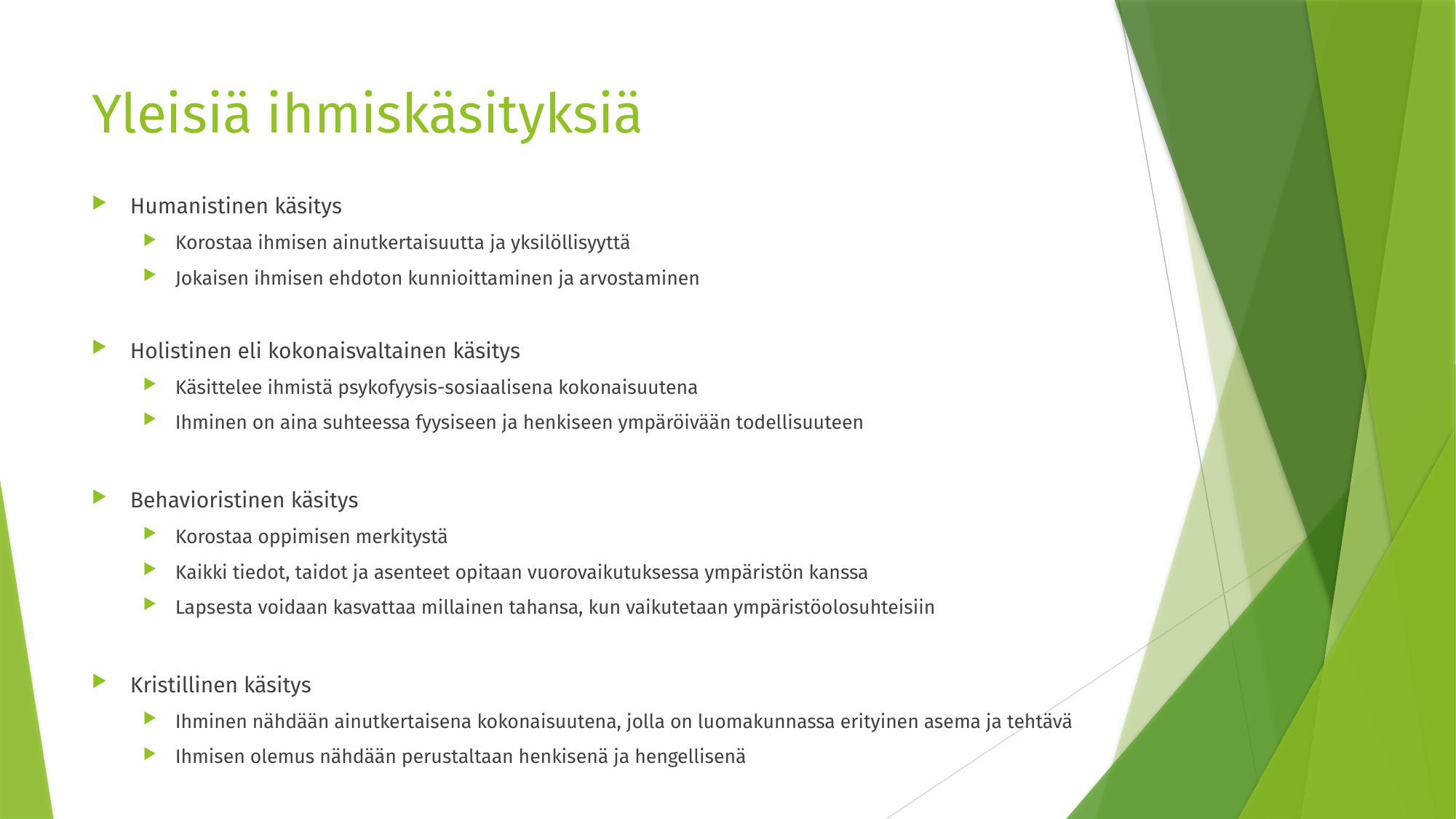

# Yleisiä ihmiskäsityksiä
Humanistinen käsitys
Korostaa ihmisen ainutkertaisuutta ja yksilöllisyyttä
Jokaisen ihmisen ehdoton kunnioittaminen ja arvostaminen

Holistinen eli kokonaisvaltainen käsitys
Käsittelee ihmistä psykofyysis-sosiaalisena kokonaisuutena
Ihminen on aina suhteessa fyysiseen ja henkiseen ympäröivään todellisuuteen

Behavioristinen käsitys
Korostaa oppimisen merkitystä
Kaikki tiedot, taidot ja asenteet opitaan vuorovaikutuksessa ympäristön kanssa
Lapsesta voidaan kasvattaa millainen tahansa, kun vaikutetaan ympäristöolosuhteisiin

Kristillinen käsitys
Ihminen nähdään ainutkertaisena kokonaisuutena, jolla on luomakunnassa erityinen asema ja tehtävä
Ihmisen olemus nähdään perustaltaan henkisenä ja hengellisenä